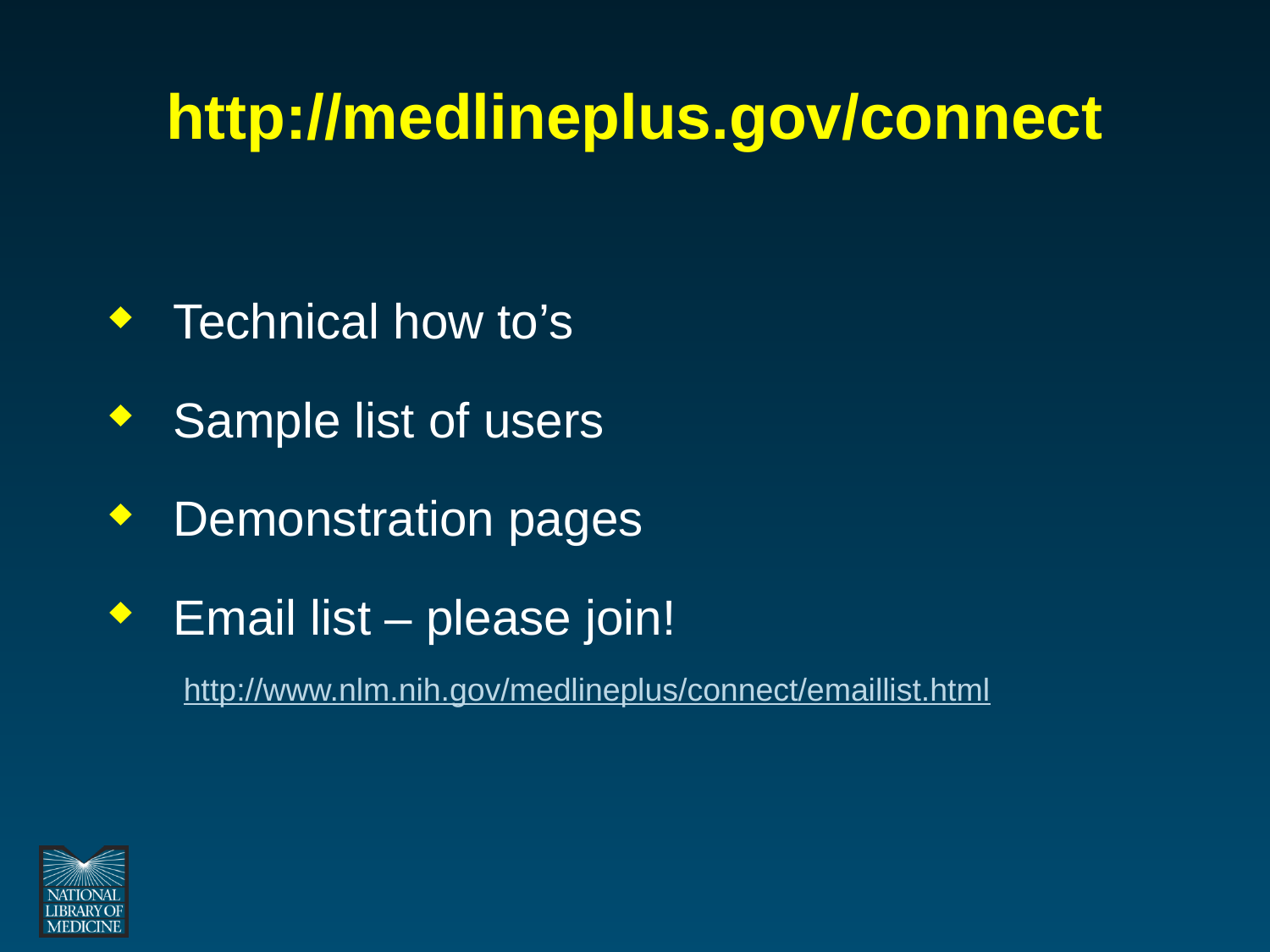

# http://medlineplus.gov/connect
Technical how to’s
Sample list of users
Demonstration pages
Email list – please join!

http://www.nlm.nih.gov/medlineplus/connect/emaillist.html